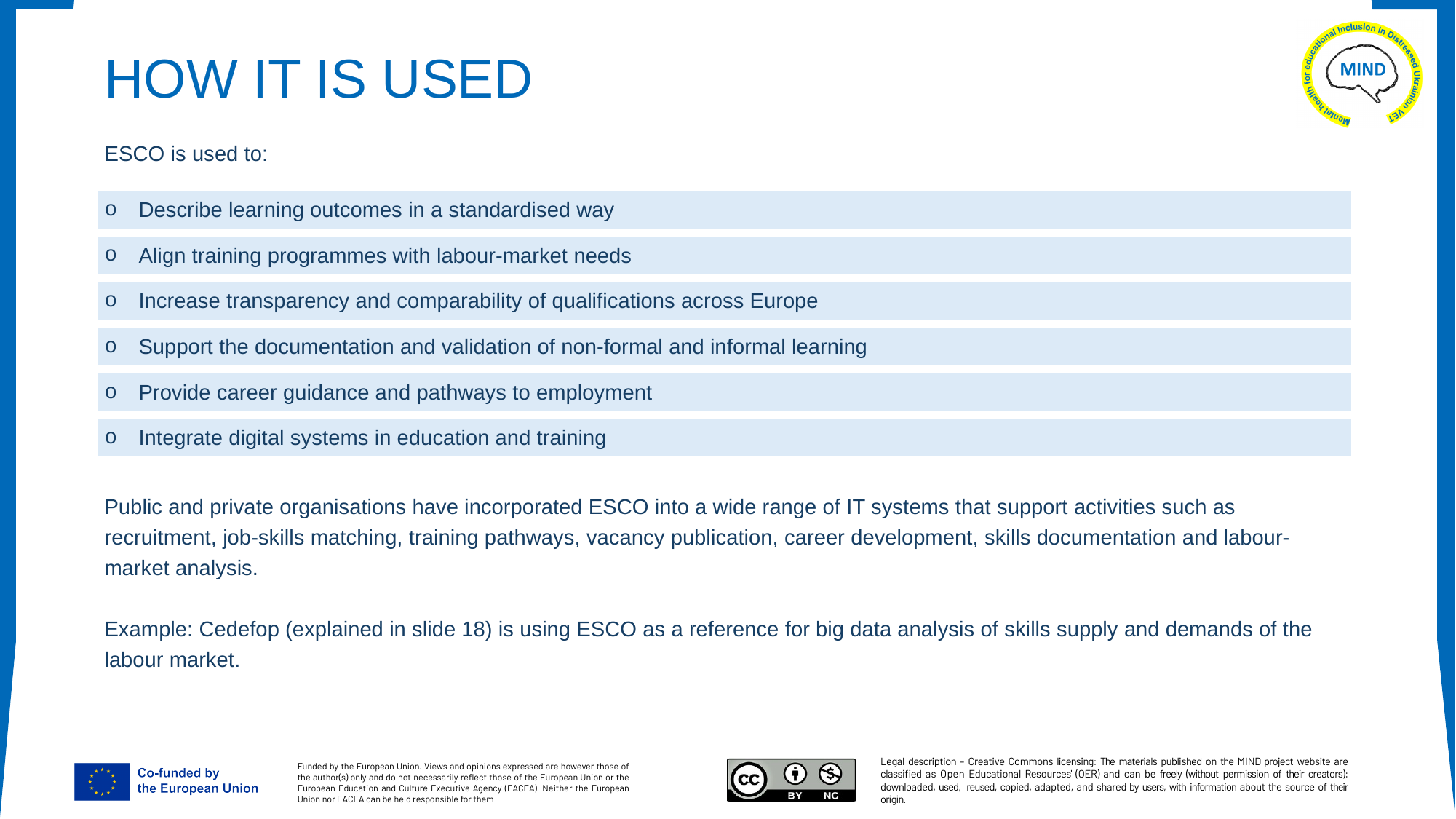

# HOW IT IS USED
ESCO is used to:
| Describe learning outcomes in a standardised way |
| --- |
| Align training programmes with labour-market needs |
| Increase transparency and comparability of qualifications across Europe |
| Support the documentation and validation of non-formal and informal learning |
| Provide career guidance and pathways to employment |
| Integrate digital systems in education and training |
Public and private organisations have incorporated ESCO into a wide range of IT systems that support activities such as recruitment, job-skills matching, training pathways, vacancy publication, career development, skills documentation and labour-market analysis.

Example: Cedefop (explained in slide 18) is using ESCO as a reference for big data analysis of skills supply and demands of the labour market.